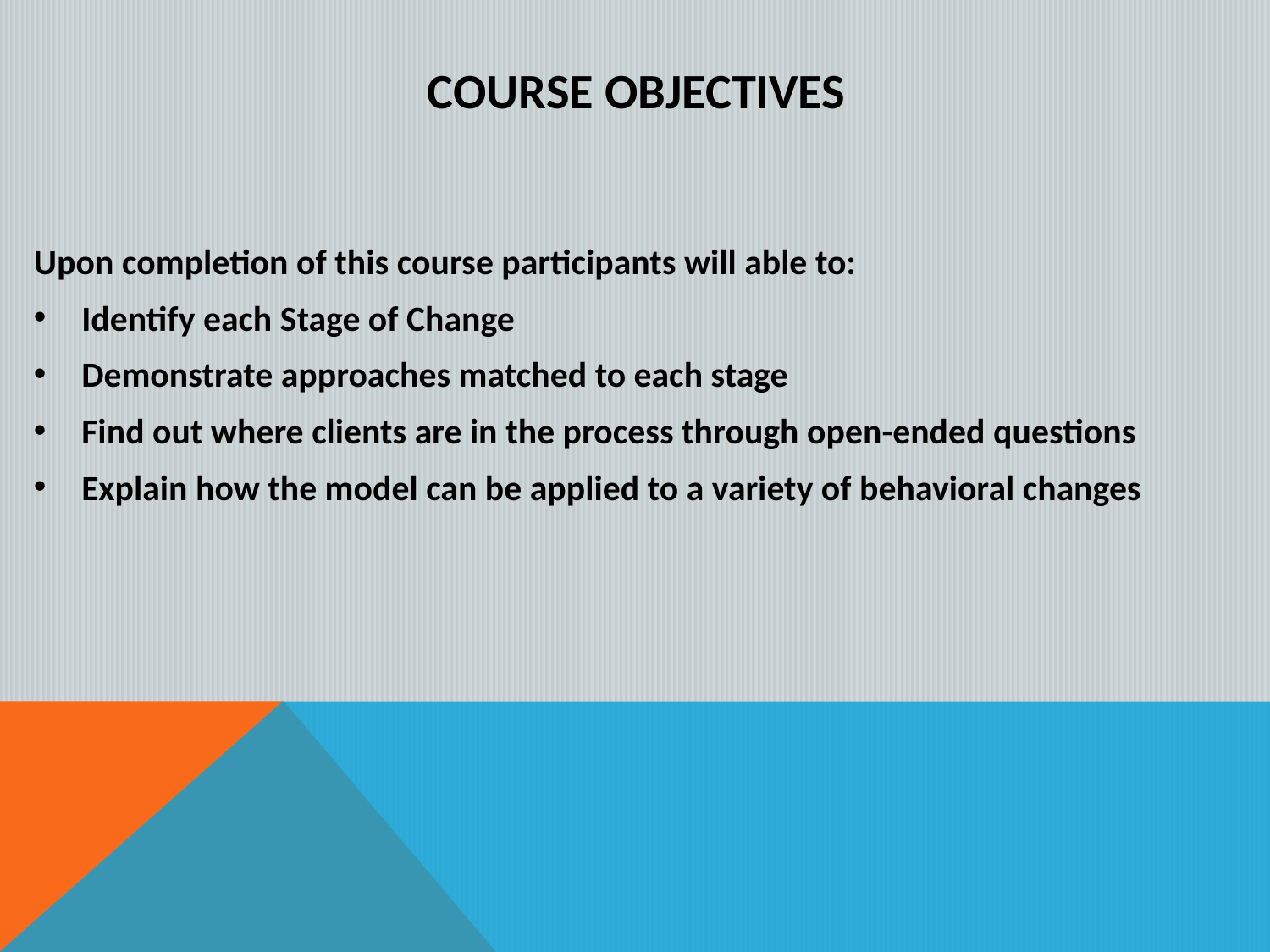

# Course Objectives
Upon completion of this course participants will able to:
Identify each Stage of Change
Demonstrate approaches matched to each stage
Find out where clients are in the process through open-ended questions
Explain how the model can be applied to a variety of behavioral changes